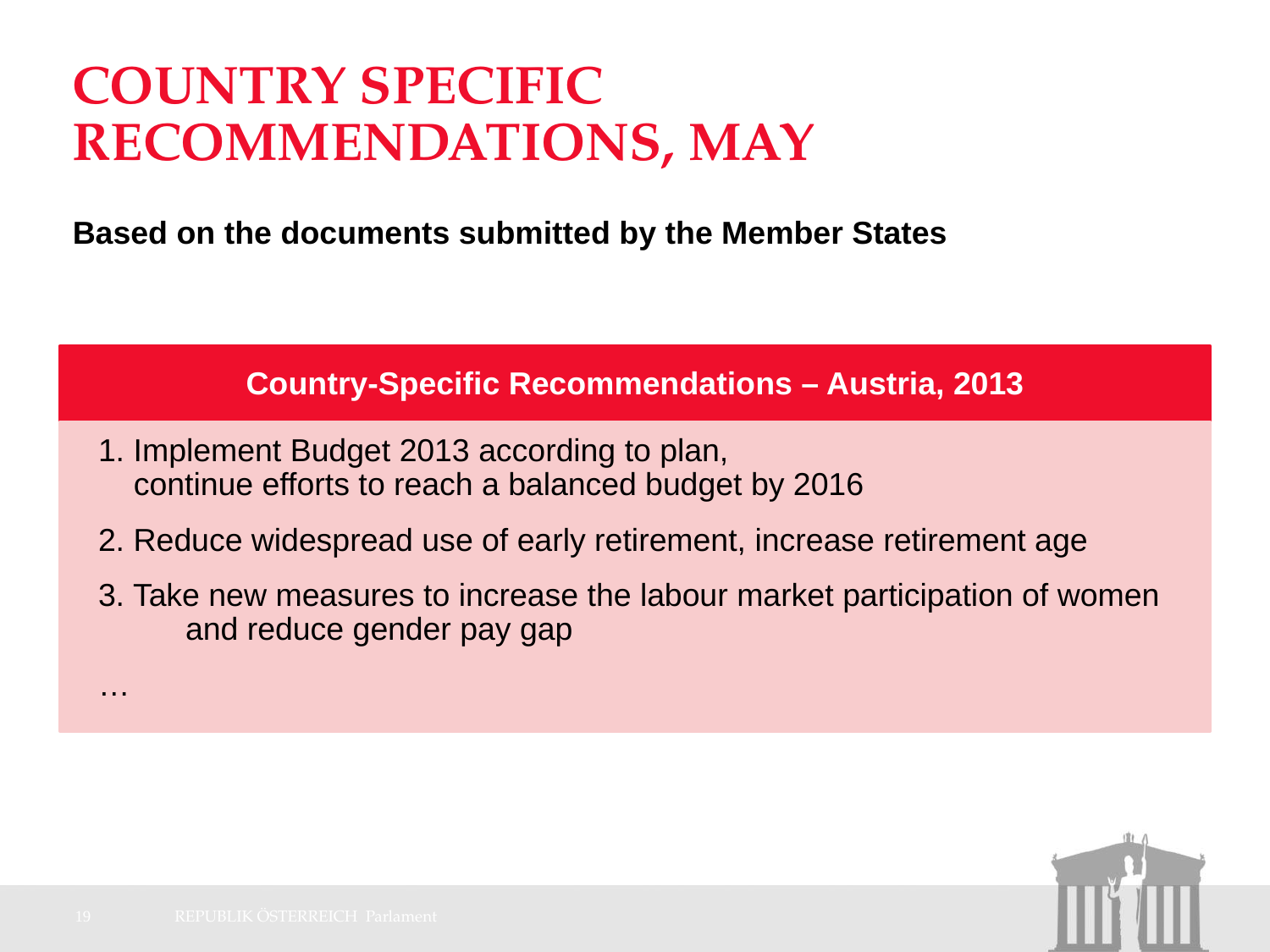

# Country Specific Recommendations, May
Based on the documents submitted by the Member States

Country-Specific Recommendations – Austria, 2013
1. Implement Budget 2013 according to plan,
    continue efforts to reach a balanced budget by 2016
2. Reduce widespread use of early retirement, increase retirement age
3. Take new measures to increase the labour market participation of women
	and reduce gender pay gap
…

19
REPUBLIK ÖSTERREICH  Parlament